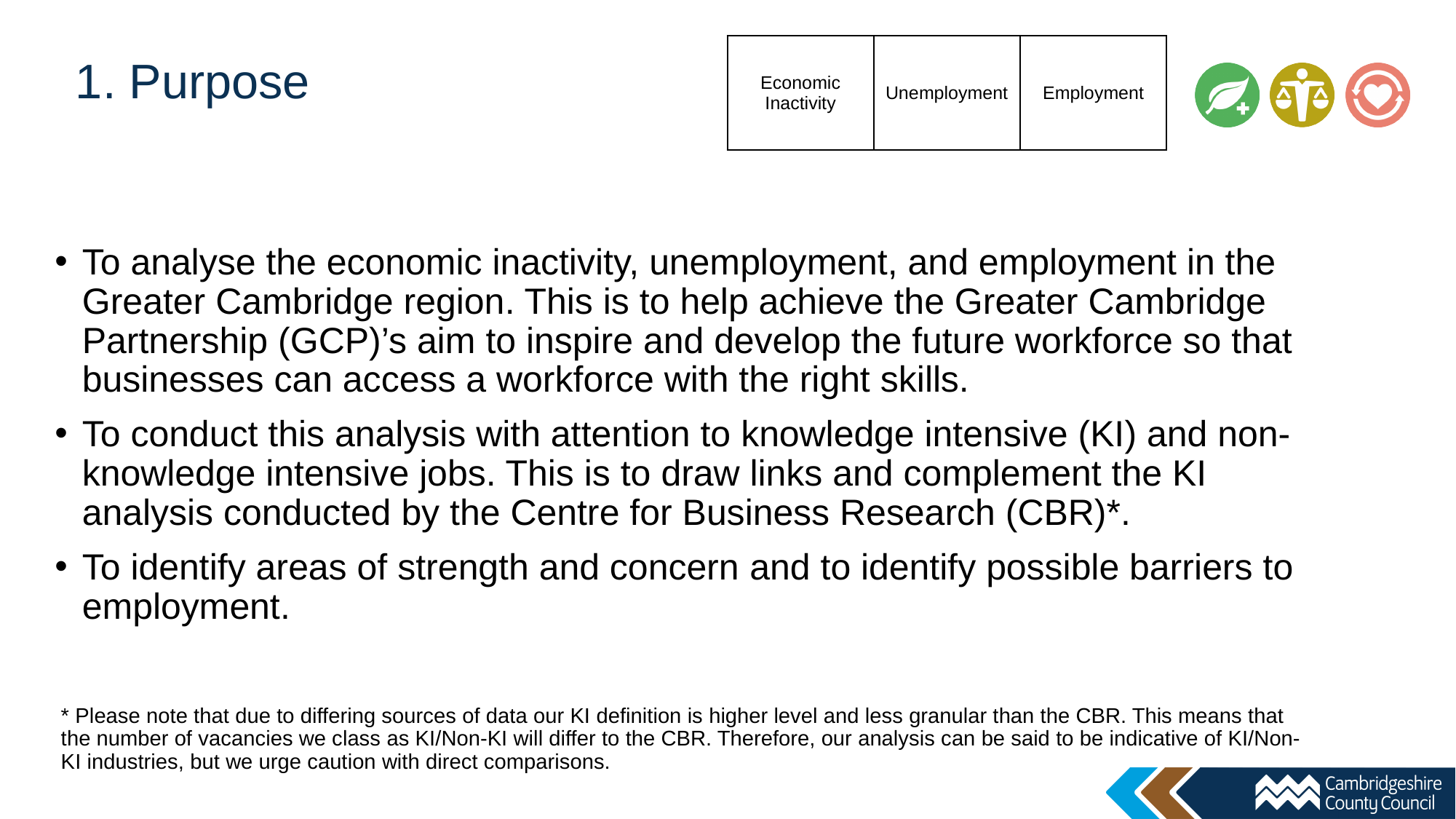

| Economic Inactivity | Unemployment | Employment |
| --- | --- | --- |
# 1. Purpose

To analyse the economic inactivity, unemployment, and employment in the Greater Cambridge region. This is to help achieve the Greater Cambridge Partnership (GCP)’s aim to inspire and develop the future workforce so that businesses can access a workforce with the right skills.
To conduct this analysis with attention to knowledge intensive (KI) and non-knowledge intensive jobs. This is to draw links and complement the KI analysis conducted by the Centre for Business Research (CBR)*.
To identify areas of strength and concern and to identify possible barriers to employment.

* Please note that due to differing sources of data our KI definition is higher level and less granular than the CBR. This means that the number of vacancies we class as KI/Non-KI will differ to the CBR. Therefore, our analysis can be said to be indicative of KI/Non-KI industries, but we urge caution with direct comparisons.